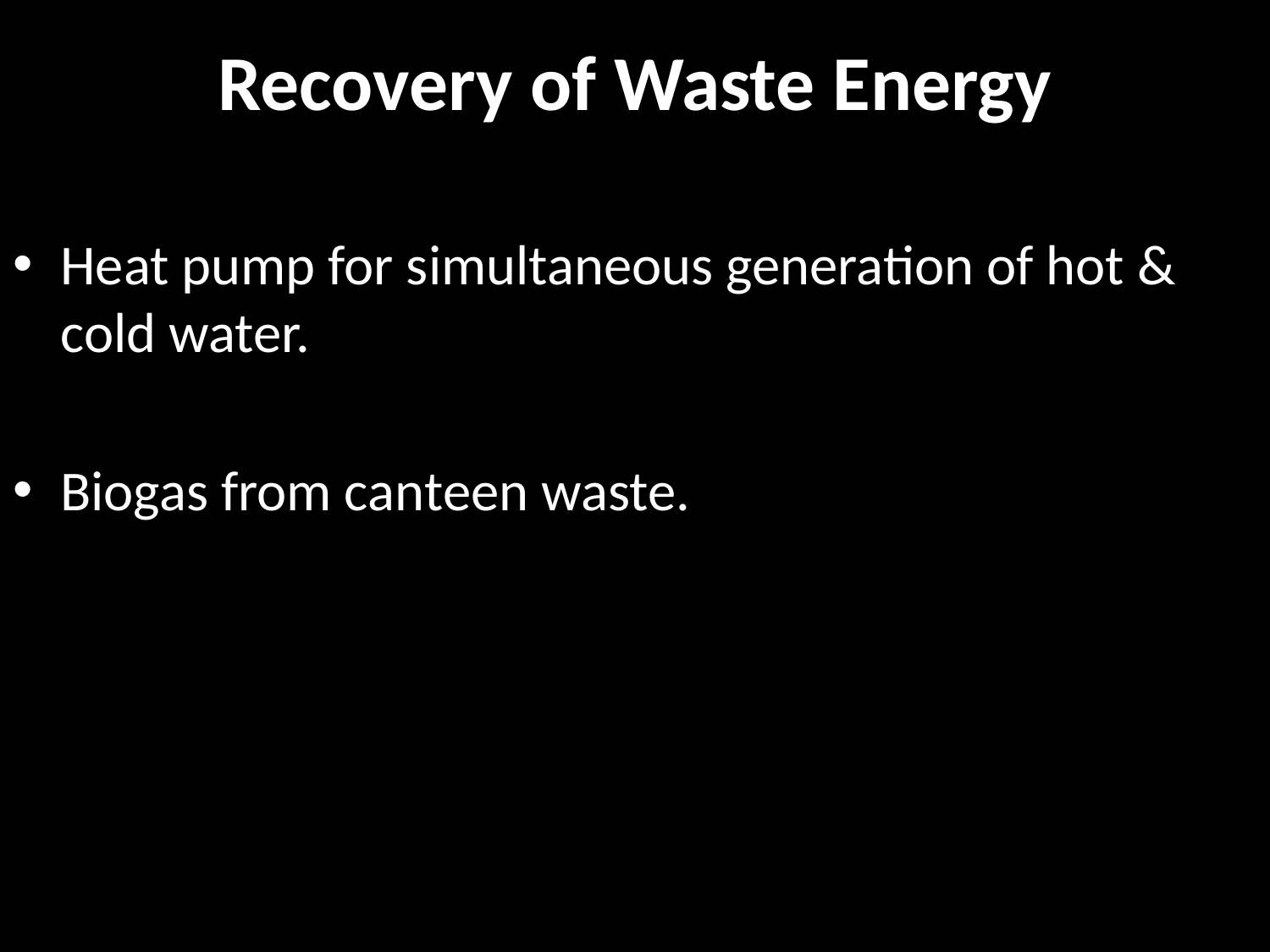

# Recovery of Waste Energy
Heat pump for simultaneous generation of hot & cold water.

Biogas from canteen waste.